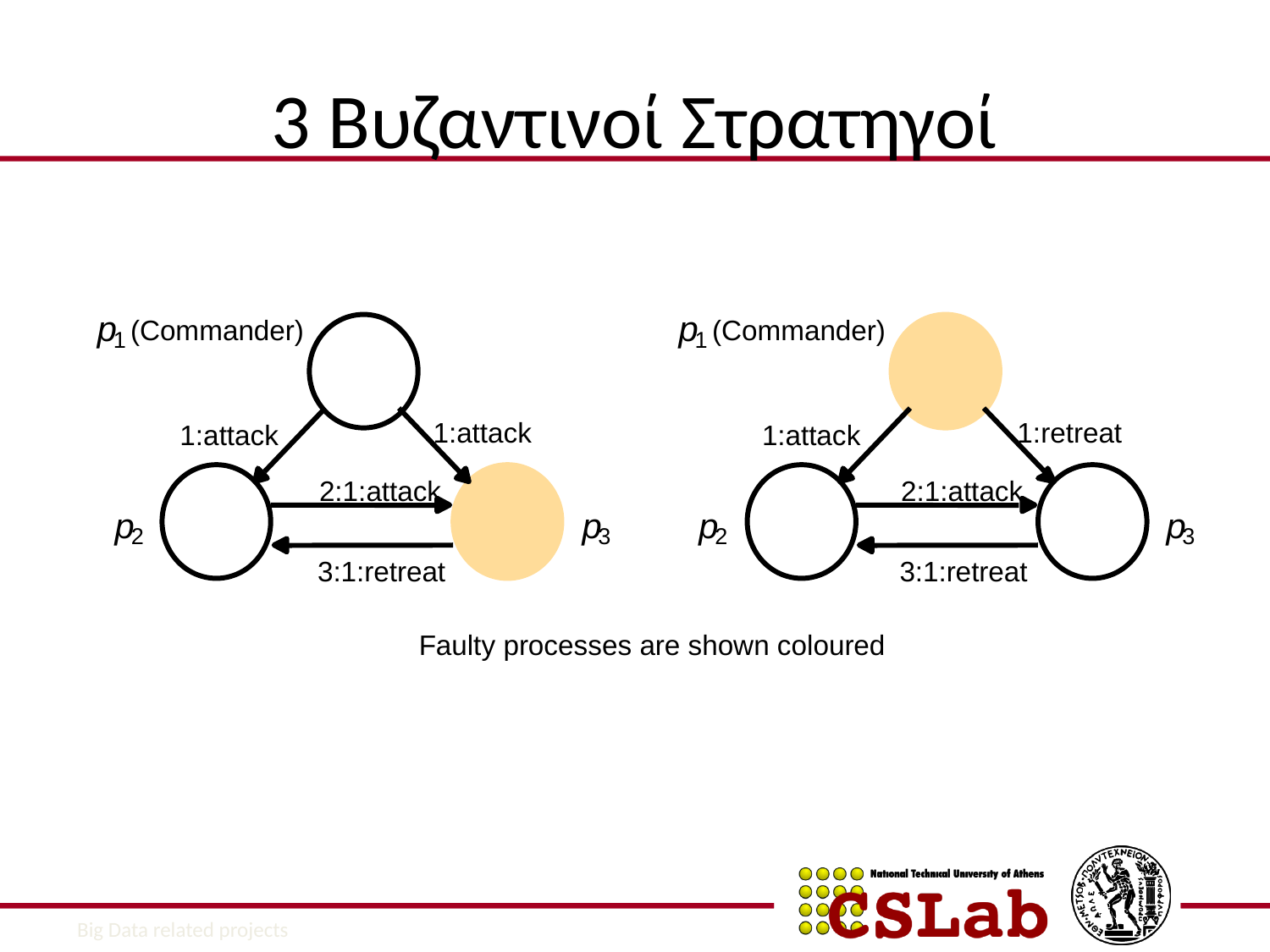

3 Βυζαντινοί Στρατηγοί

p
p
(Commander)
(Commander)

1
1

1:attack
1:retreat
1:attack
1:attack

2:1:attack
2:1:attack

p
p
p
p

2
3
2
3

3:1:retreat
3:1:retreat
Faulty processes are shown coloured